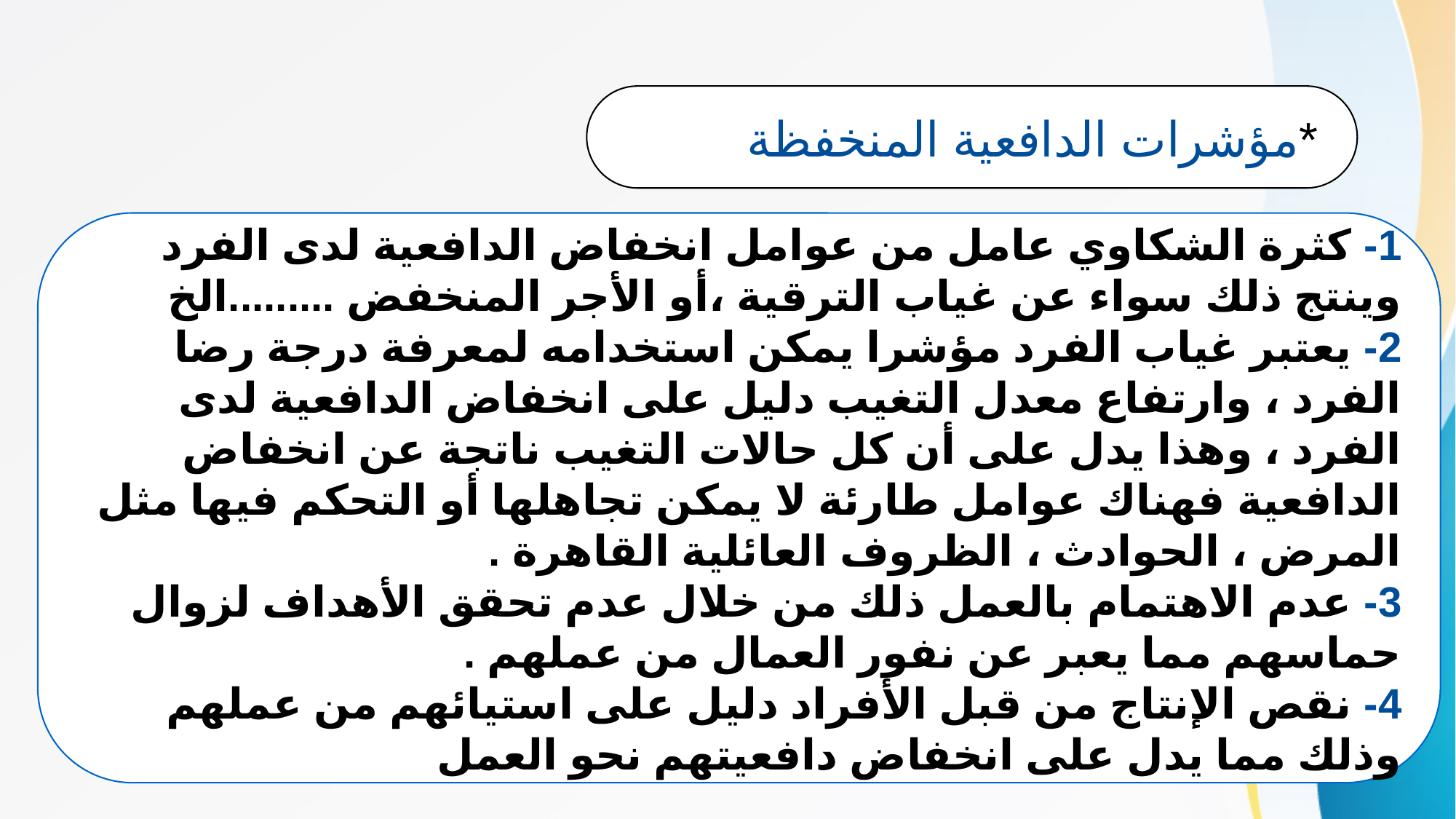

*	مؤشرات الدافعية المنخفظة
1- كثرة الشكاوي عامل من عوامل انخفاض الدافعية لدى الفرد وينتج ذلك سواء عن غياب الترقية ،أو الأجر المنخفض .........الخ
2- يعتبر غياب الفرد مؤشرا يمكن استخدامه لمعرفة درجة رضا الفرد ، وارتفاع معدل التغيب دليل على انخفاض الدافعية لدى الفرد ، وهذا يدل على أن كل حالات التغيب ناتجة عن انخفاض الدافعية فهناك عوامل طارئة لا يمكن تجاهلها أو التحكم فيها مثل المرض ، الحوادث ، الظروف العائلية القاهرة .
3- عدم الاهتمام بالعمل ذلك من خلال عدم تحقق الأهداف لزوال حماسهم مما يعبر عن نفور العمال من عملهم .
4- نقص الإنتاج من قبل الأفراد دليل على استيائهم من عملهم وذلك مما يدل على انخفاض دافعيتهم نحو العمل